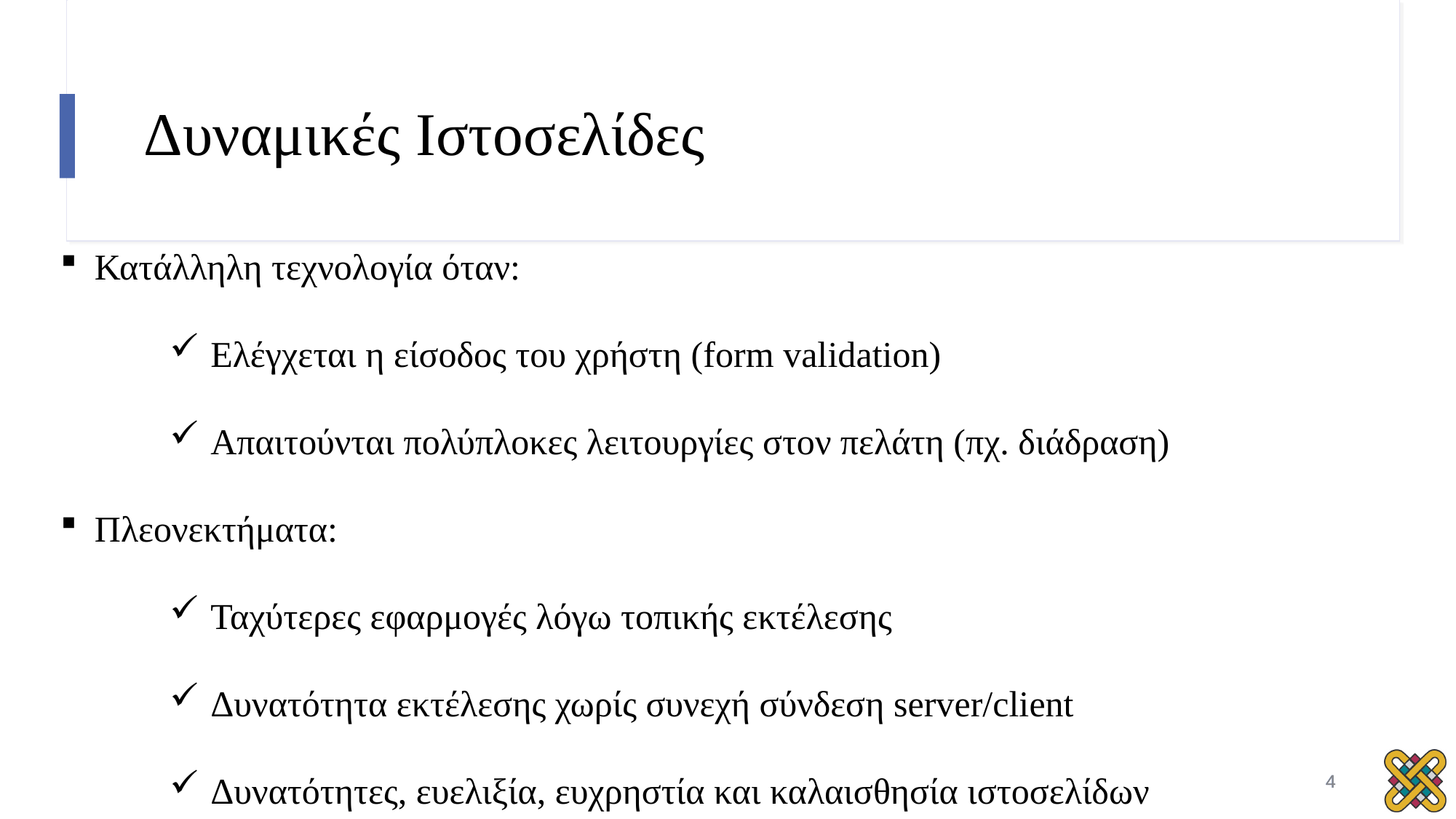

# Δυναμικές Ιστοσελίδες
Κατάλληλη τεχνολογία όταν:

Ελέγχεται η είσοδος του χρήστη (form validation)

Απαιτούνται πολύπλοκες λειτουργίες στον πελάτη (πχ. διάδραση)

Πλεονεκτήματα:

Ταχύτερες εφαρμογές λόγω τοπικής εκτέλεσης

Δυνατότητα εκτέλεσης χωρίς συνεχή σύνδεση server/client

Δυνατότητες, ευελιξία, ευχρηστία και καλαισθησία ιστοσελίδων

4
4